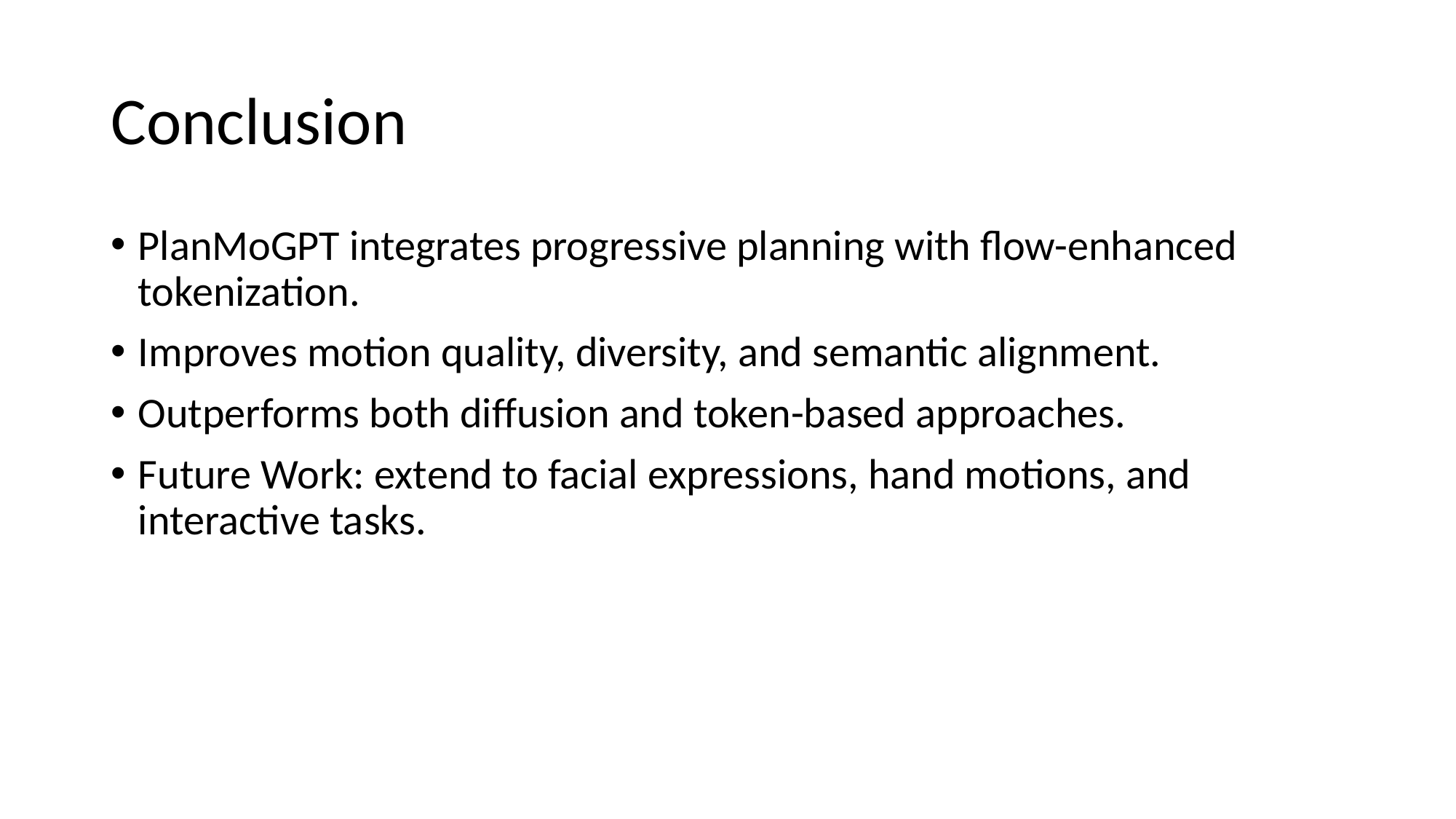

# Conclusion
PlanMoGPT integrates progressive planning with flow-enhanced tokenization.
Improves motion quality, diversity, and semantic alignment.
Outperforms both diffusion and token-based approaches.
Future Work: extend to facial expressions, hand motions, and interactive tasks.